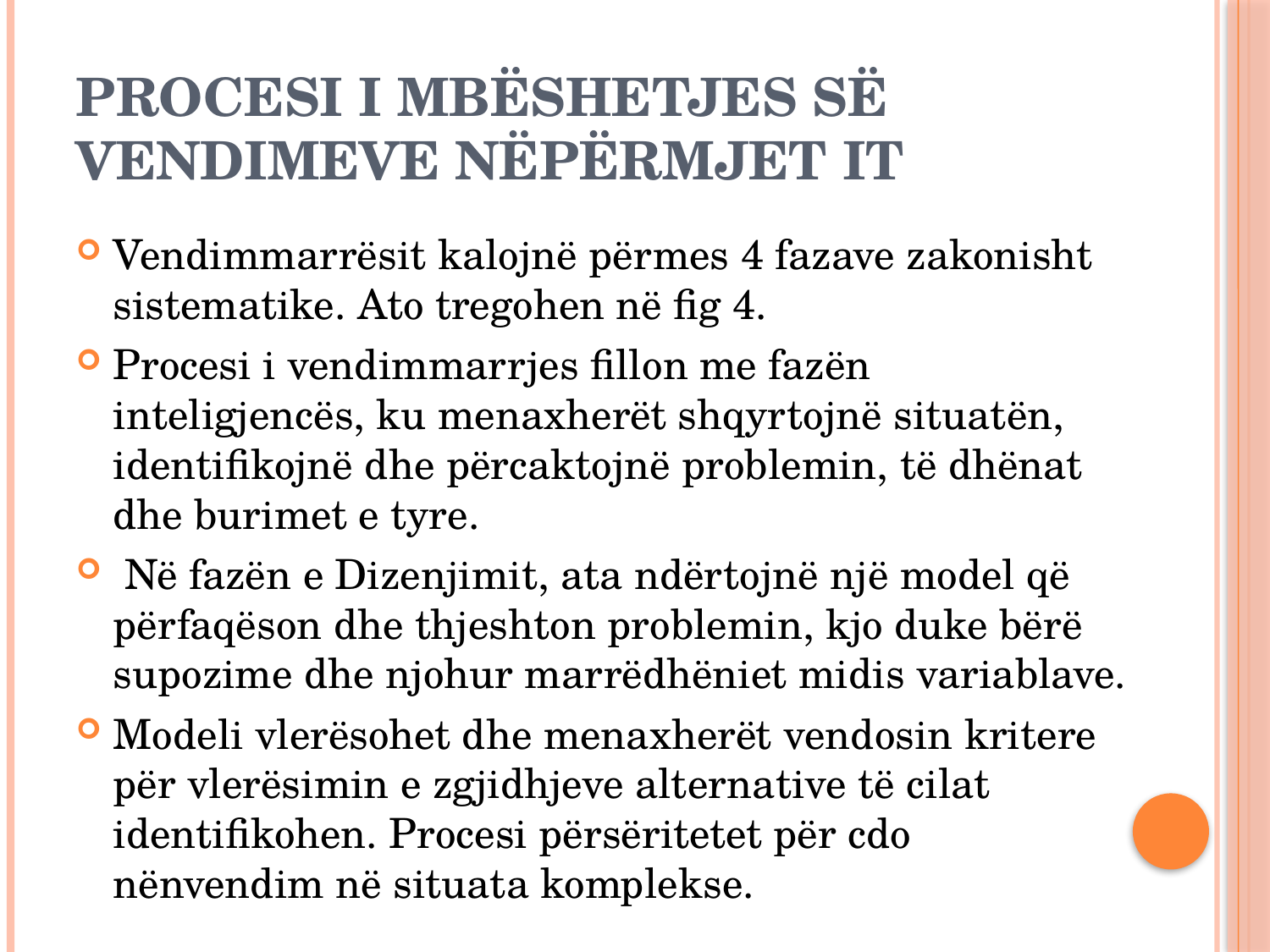

# Procesi i mbëshetjes së vendimeve nëpërmjet IT
Vendimmarrësit kalojnë përmes 4 fazave zakonisht sistematike. Ato tregohen në fig 4.
Procesi i vendimmarrjes fillon me fazën  inteligjencës, ku menaxherët shqyrtojnë situatën, identifikojnë dhe përcaktojnë problemin, të dhënat dhe burimet e tyre.
 Në fazën e Dizenjimit, ata ndërtojnë një model që përfaqëson dhe thjeshton problemin, kjo duke bërë supozime dhe njohur marrëdhëniet midis variablave.
Modeli vlerësohet dhe menaxherët vendosin kritere për vlerësimin e zgjidhjeve alternative të cilat identifikohen. Procesi përsëritetet për cdo nënvendim në situata komplekse.